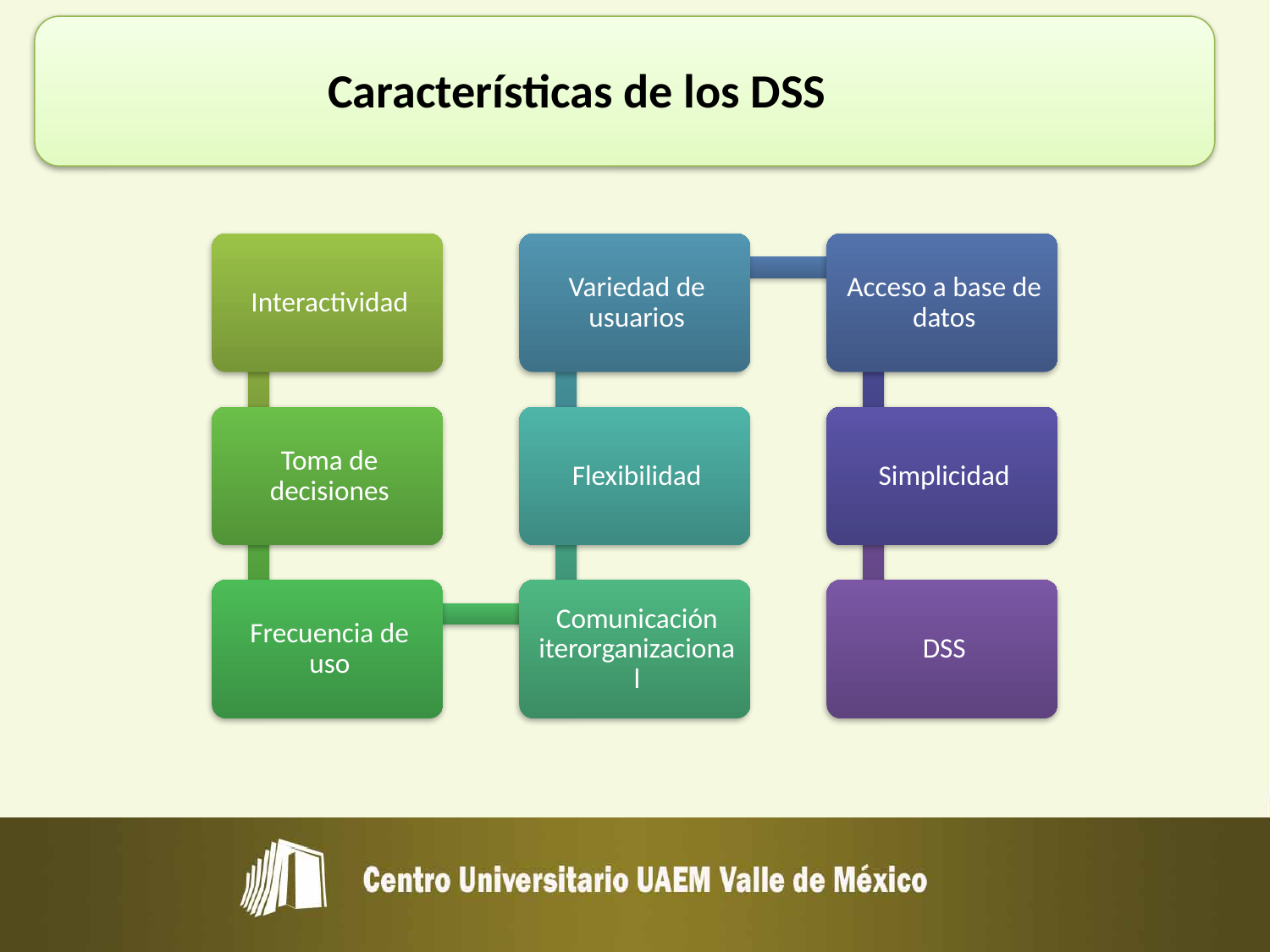

# Características de los DSS
Interactividad
Toma de decisiones
Frecuencia de uso
Comunicación iterorganizacional
Flexibilidad
Variedad de usuarios
Acceso a base de datos
Simplicidad
DSS